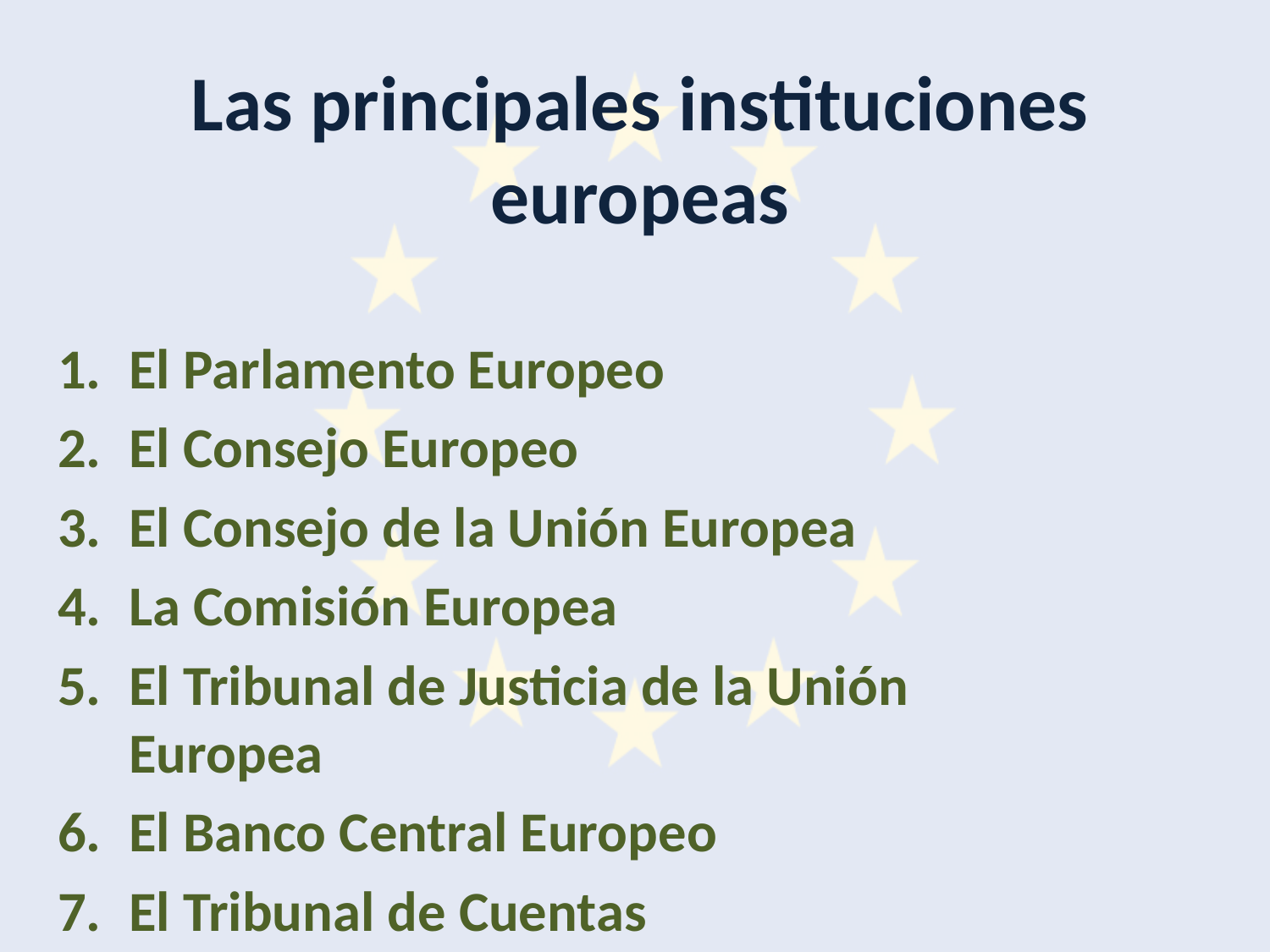

# Las principales instituciones europeas
El Parlamento Europeo
El Consejo Europeo
El Consejo de la Unión Europea
La Comisión Europea
El Tribunal de Justicia de la Unión Europea
El Banco Central Europeo
El Tribunal de Cuentas